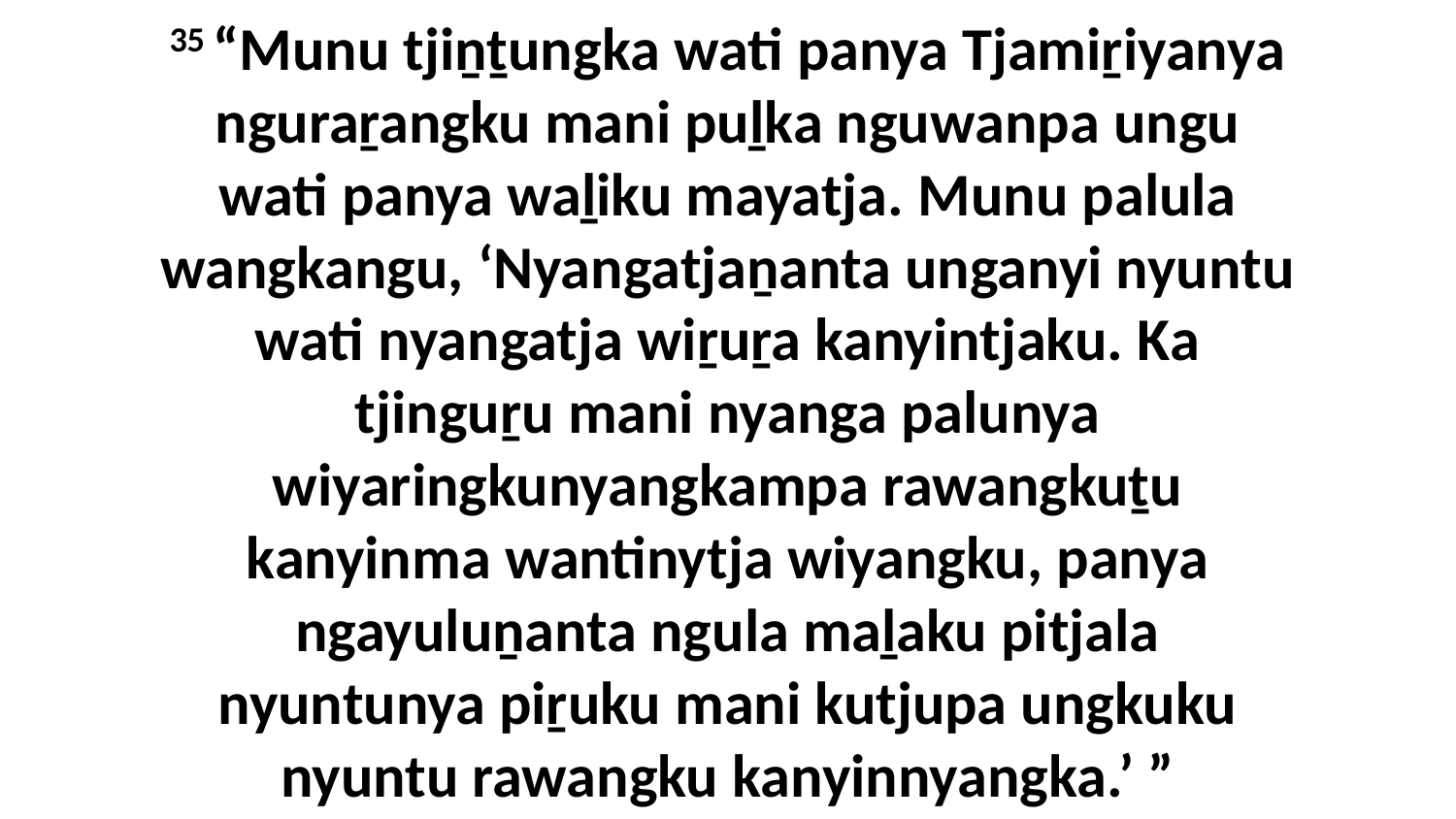

35 “Munu tjiṉṯungka wati panya Tjamiṟiyanya nguraṟangku mani puḻka nguwanpa ungu wati panya waḻiku mayatja. Munu palula wangkangu, ‘Nyangatjaṉanta unganyi nyuntu wati nyangatja wiṟuṟa kanyintjaku. Ka tjinguṟu mani nyanga palunya wiyaringkunyangkampa rawangkuṯu kanyinma wantinytja wiyangku, panya ngayuluṉanta ngula maḻaku pitjala nyuntunya piṟuku mani kutjupa ungkuku nyuntu rawangku kanyinnyangka.’ ”